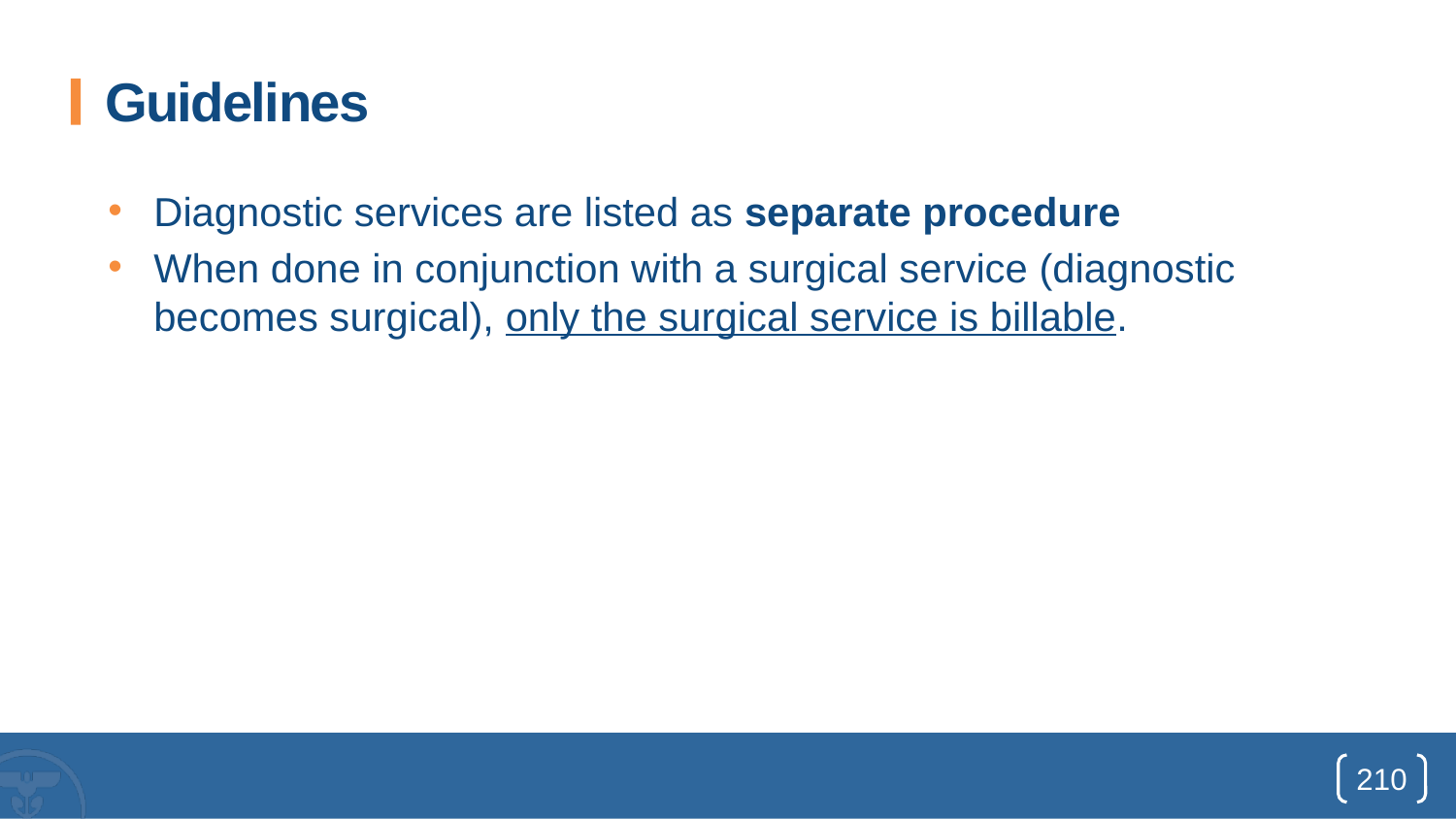

# Guidelines
Diagnostic services are listed as separate procedure
When done in conjunction with a surgical service (diagnostic becomes surgical), only the surgical service is billable.

210